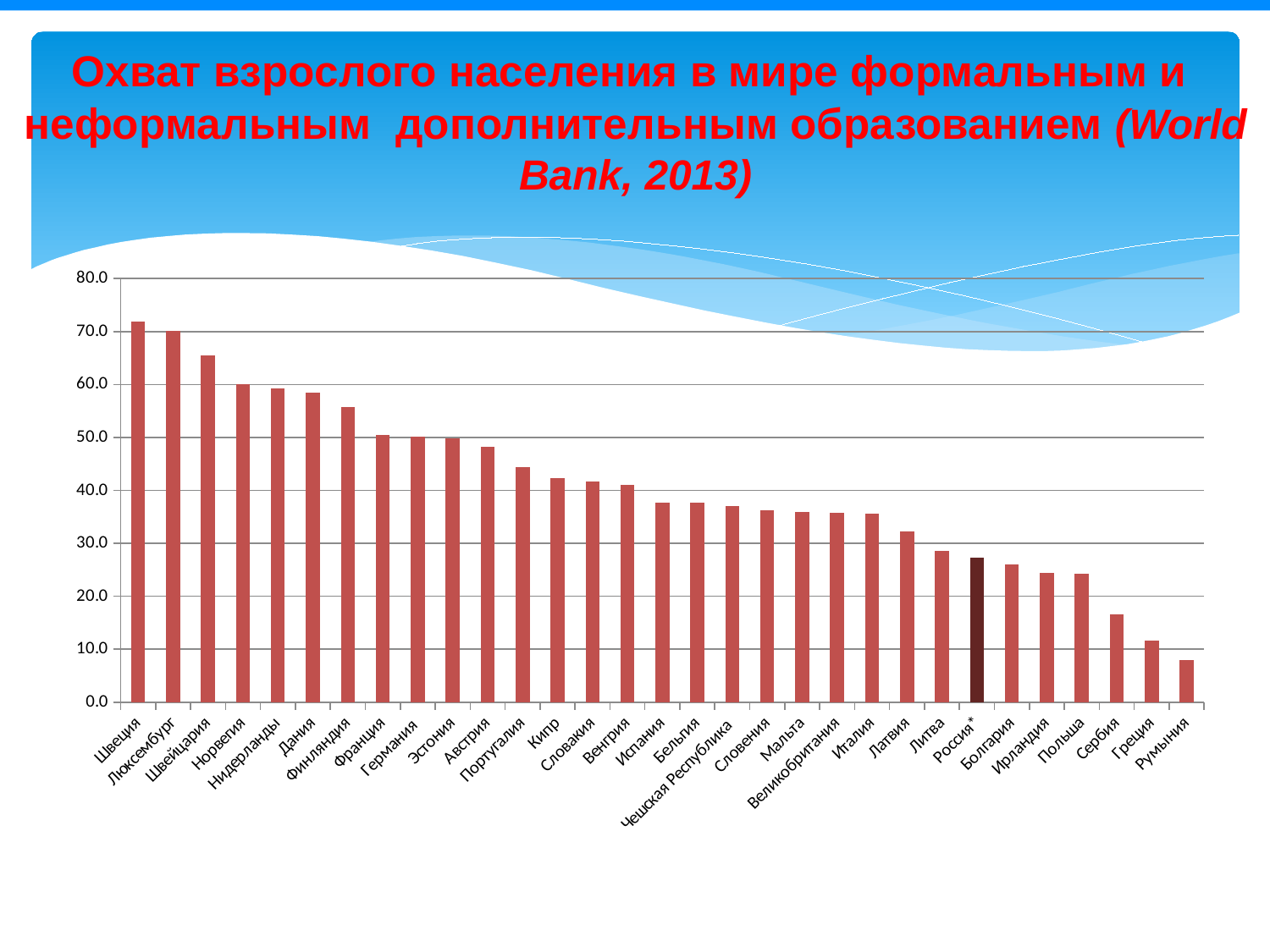

# Охват взрослого населения в мире формальным и  неформальным  дополнительным образованием (World Bank, 2013)

### Chart

| Category |  |
|---|---|
| Швеция | 71.8 |
| Люксембург | 70.1 |
| Швейцария | 65.5 |
| Норвегия | 60.0 |
| Нидерланды | 59.3 |
| Дания | 58.5 |
| Финляндия | 55.7 |
| Франция | 50.5 |
| Германия  | 50.2 |
| Эстония | 49.9 |
| Австрия | 48.2 |
| Португалия | 44.4 |
| Кипр | 42.3 |
| Словакия | 41.6 |
| Венгрия | 41.1 |
| Испания | 37.7 |
| Бельгия | 37.7 |
| Чешская Республика  | 37.1 |
| Словения | 36.2 |
| Мальта | 35.9 |
| Великобритания | 35.8 |
| Италия | 35.6 |
| Латвия | 32.3 |
| Литва | 28.5 |
| Россия* | 27.3 |
| Болгария | 26.0 |
| Ирландия | 24.4 |
| Польша | 24.2 |
| Сербия | 16.5 |
| Греция | 11.7 |
| Румыния | 8.0 |